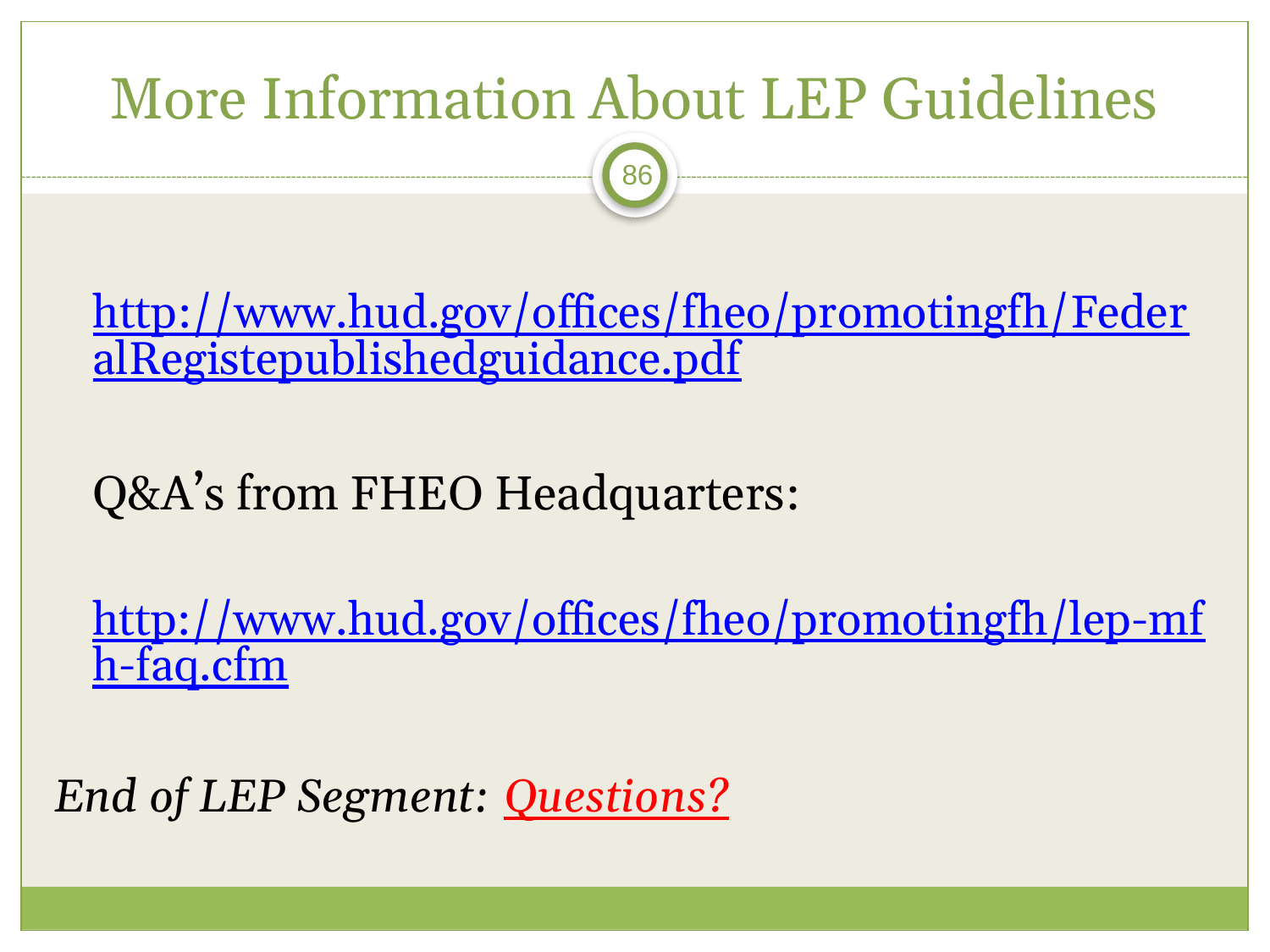

# More Information About LEP Guidelines
86

http://www.hud.gov/offices/fheo/promotingfh/FederalRegistepublishedguidance.pdf

	Q&A’s from FHEO Headquarters:
	http://www.hud.gov/offices/fheo/promotingfh/lep-mfh-faq.cfm

End of LEP Segment: Questions?